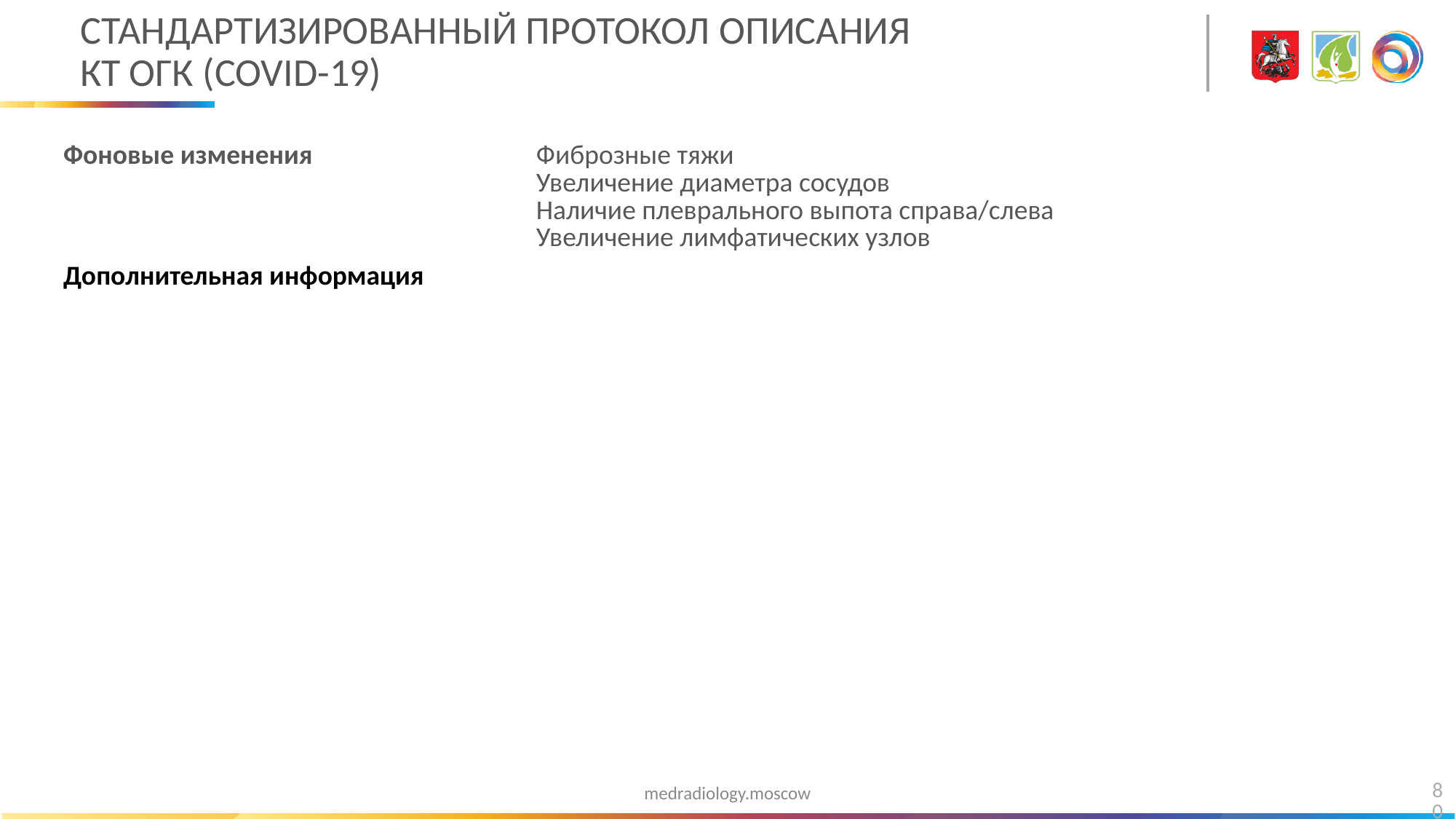

# СТАНДАРТИЗИРОВАННЫЙ ПРОТОКОЛ ОПИСАНИЯ КТ ОГК (COVID-19)
| Фоновые изменения | Фиброзные тяжи Увеличение диаметра сосудов Наличие плеврального выпота справа/слева Увеличение лимфатических узлов |
| --- | --- |
| Дополнительная информация |  |
80
medradiology.moscow